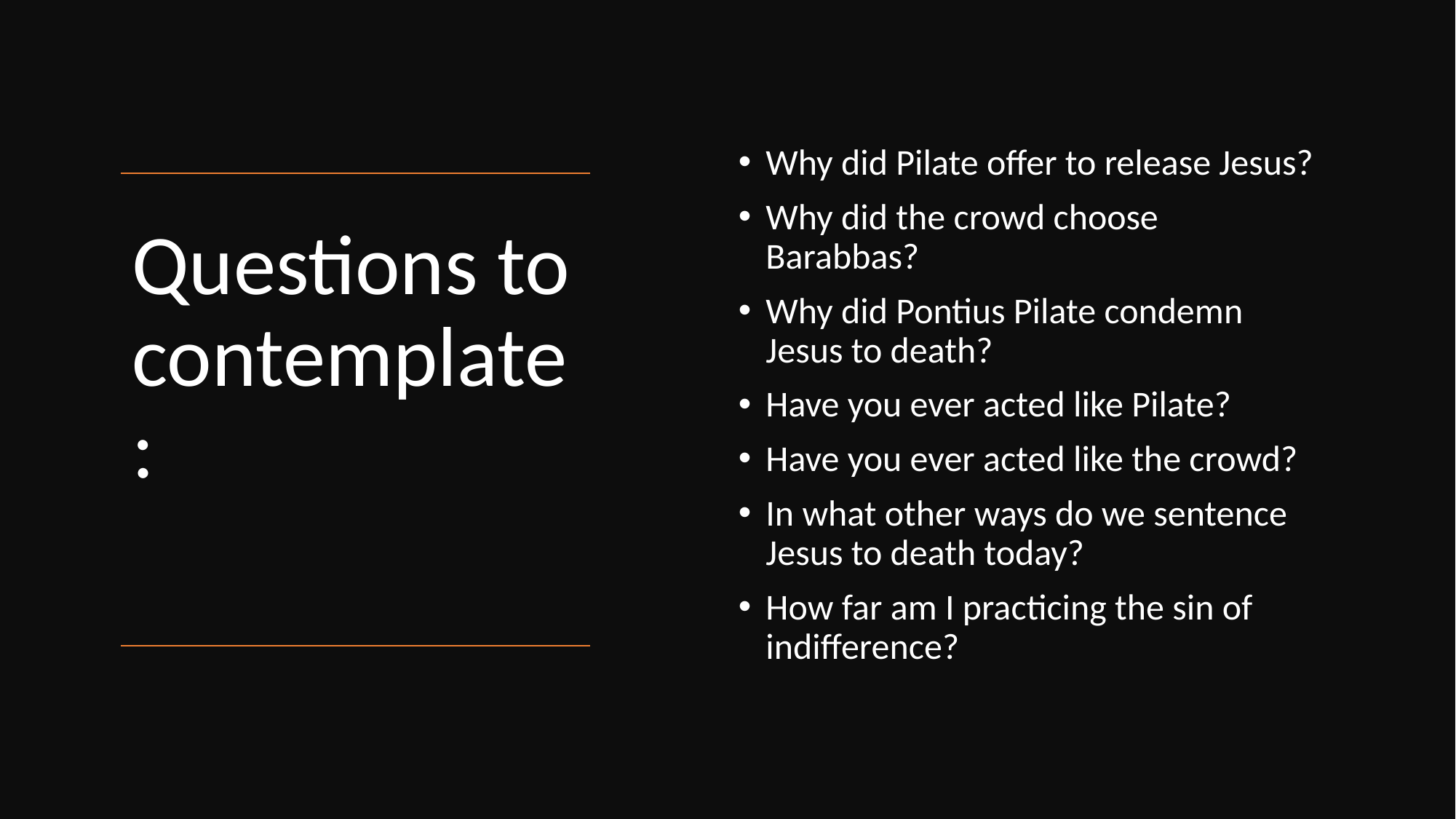

Why did Pilate offer to release Jesus?
Why did the crowd choose Barabbas?
Why did Pontius Pilate condemn Jesus to death?
Have you ever acted like Pilate?
Have you ever acted like the crowd?
In what other ways do we sentence Jesus to death today?
How far am I practicing the sin of indifference?
# Questions to contemplate: